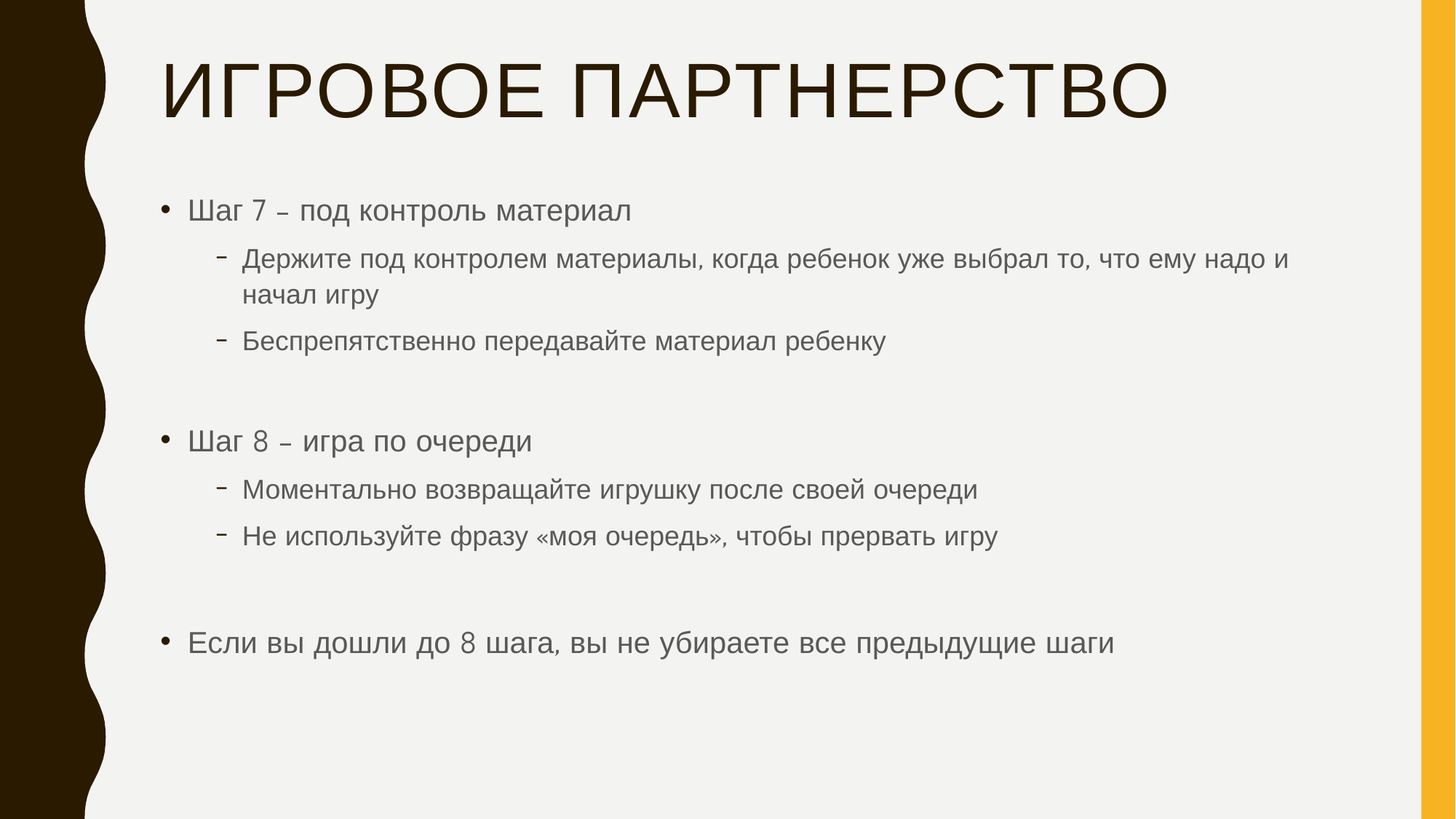

# Игровое партнерство
Шаг 7 – под контроль материал
Держите под контролем материалы, когда ребенок уже выбрал то, что ему надо и начал игру
Беспрепятственно передавайте материал ребенку

Шаг 8 – игра по очереди
Моментально возвращайте игрушку после своей очереди
Не используйте фразу «моя очередь», чтобы прервать игру

Если вы дошли до 8 шага, вы не убираете все предыдущие шаги